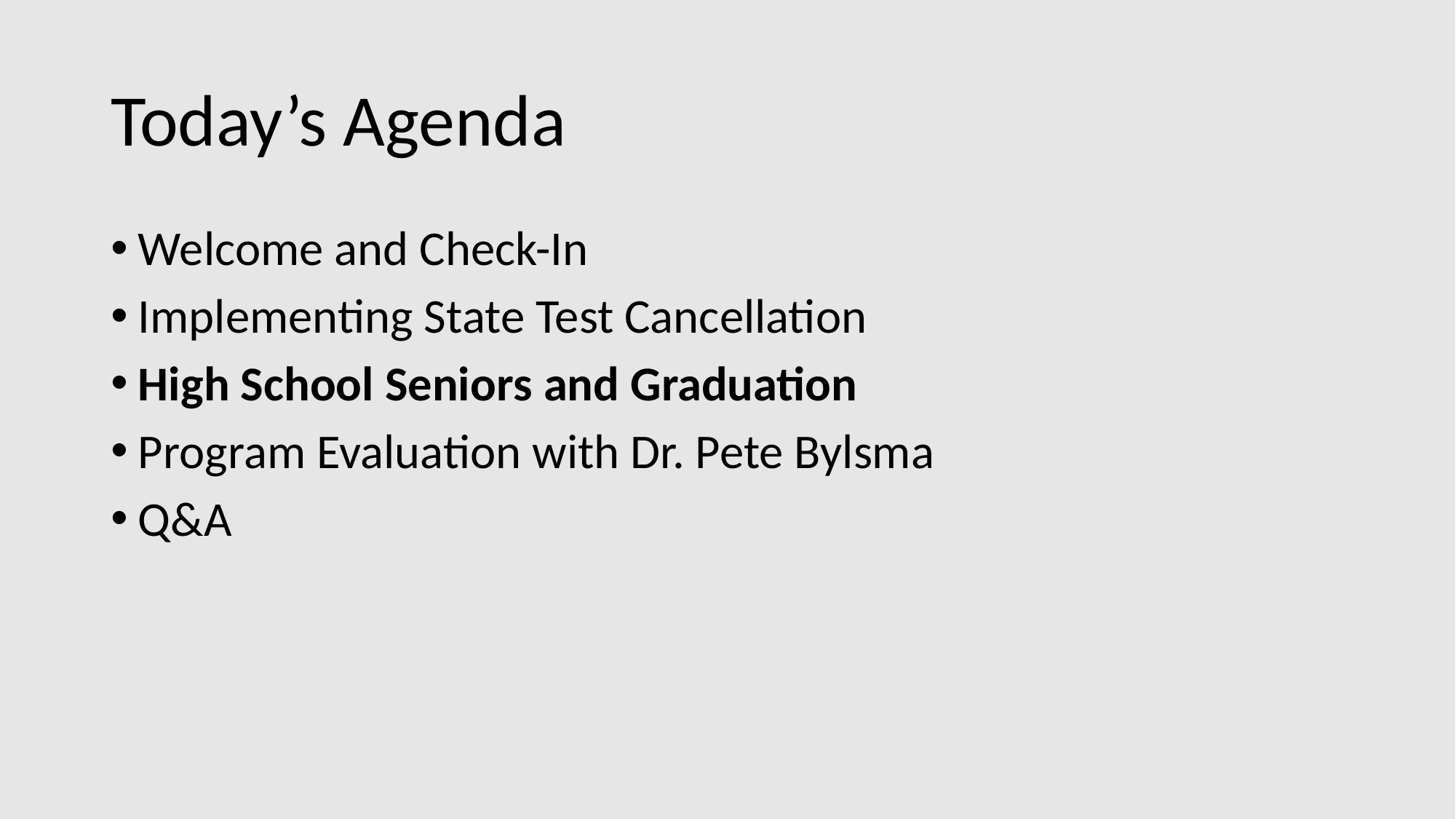

# Today’s Agenda
Welcome and Check-In
Implementing State Test Cancellation
High School Seniors and Graduation
Program Evaluation with Dr. Pete Bylsma
Q&A